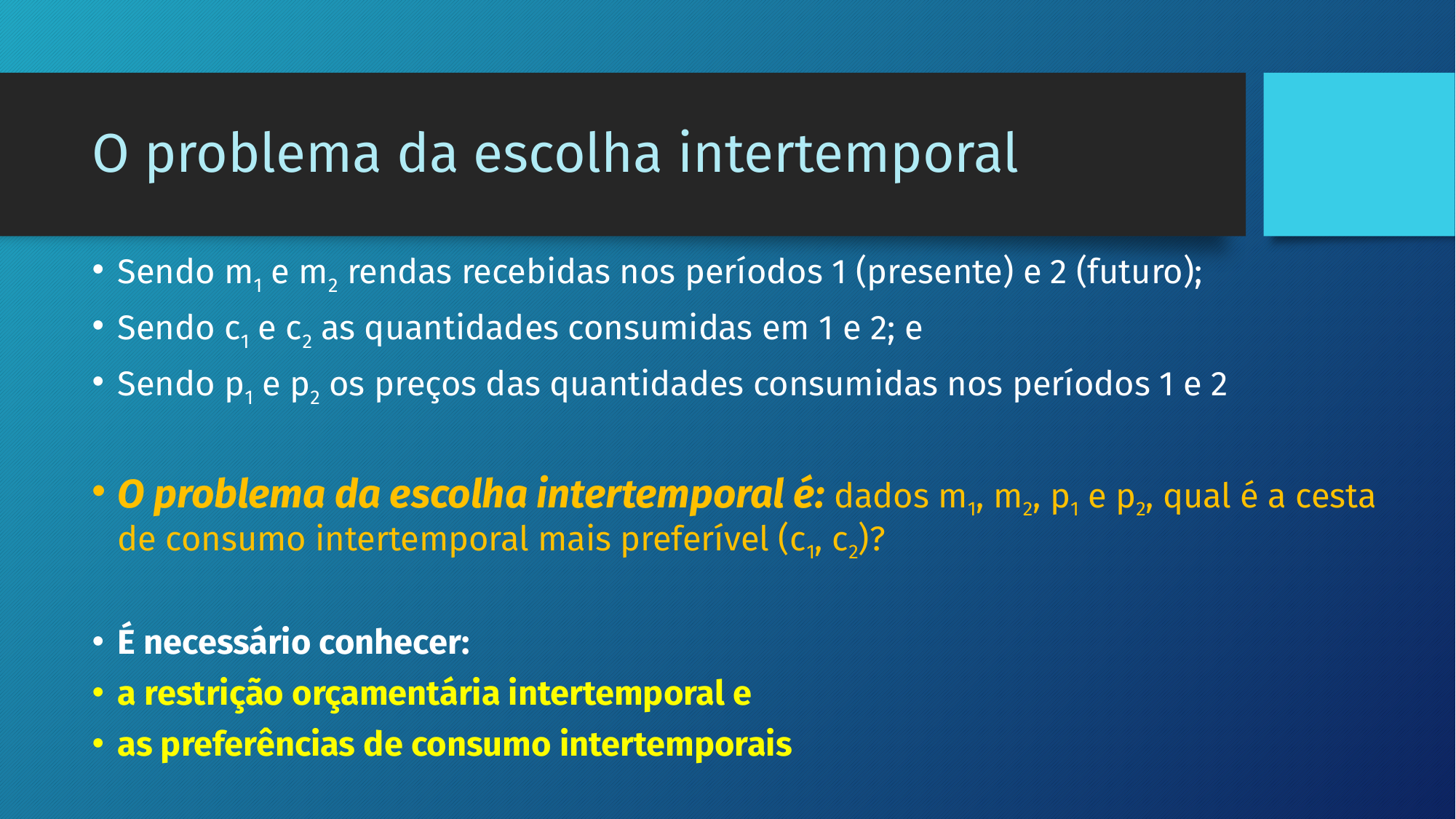

# O problema da escolha intertemporal
Sendo m1 e m2 rendas recebidas nos períodos 1 (presente) e 2 (futuro);
Sendo c1 e c2 as quantidades consumidas em 1 e 2; e
Sendo p1 e p2 os preços das quantidades consumidas nos períodos 1 e 2

O problema da escolha intertemporal é: dados m1, m2, p1 e p2, qual é a cesta de consumo intertemporal mais preferível (c1, c2)?

É necessário conhecer:
a restrição orçamentária intertemporal e
as preferências de consumo intertemporais